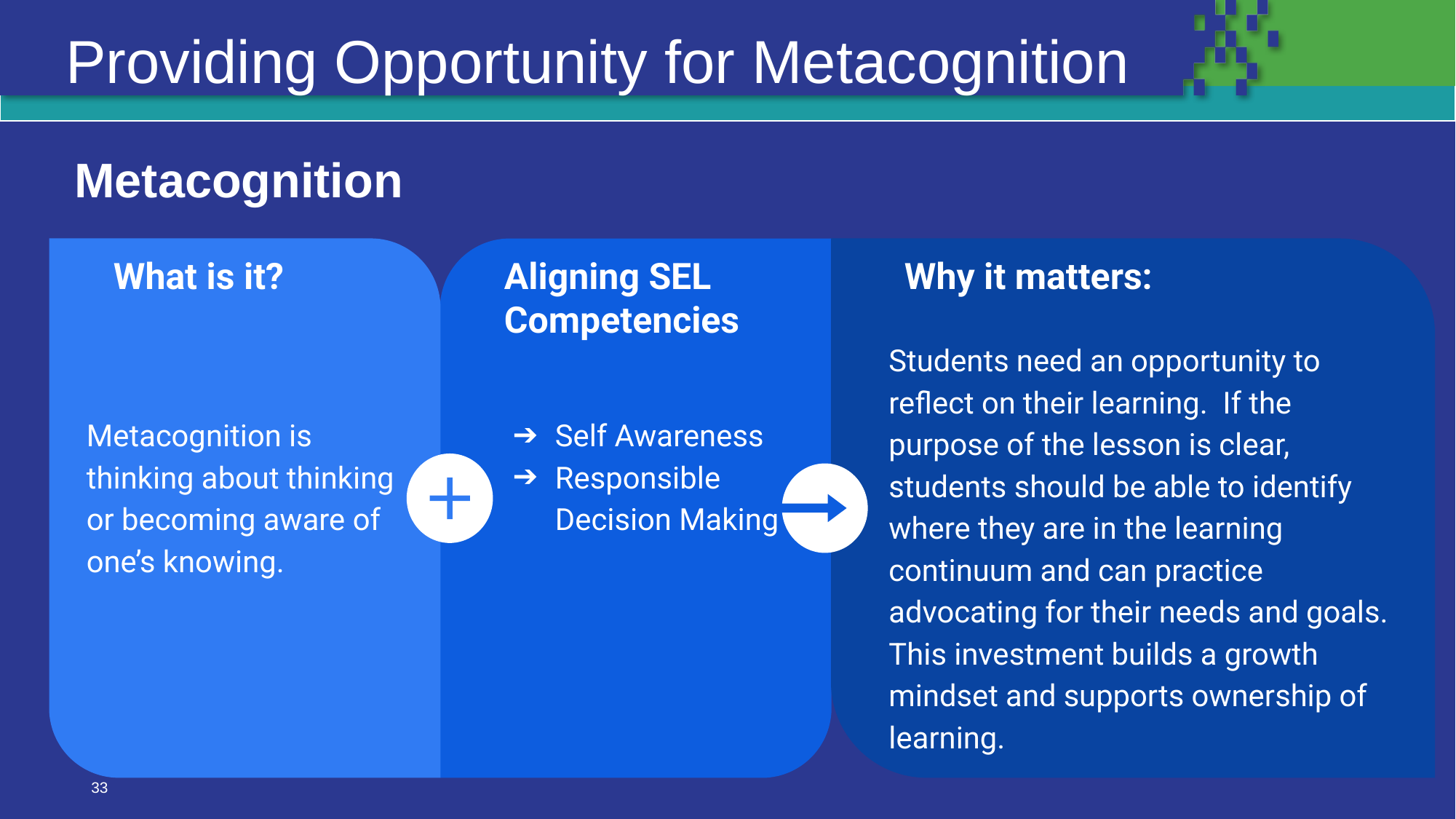

Providing Opportunity for Metacognition
Metacognition

What is it?
Metacognition is thinking about thinking or becoming aware of one’s knowing.
Aligning SEL Competencies

Self Awareness
Responsible Decision Making

Why it matters:
Students need an opportunity to reflect on their learning.  If the purpose of the lesson is clear, students should be able to identify where they are in the learning continuum and can practice advocating for their needs and goals.  This investment builds a growth mindset and supports ownership of learning.

33